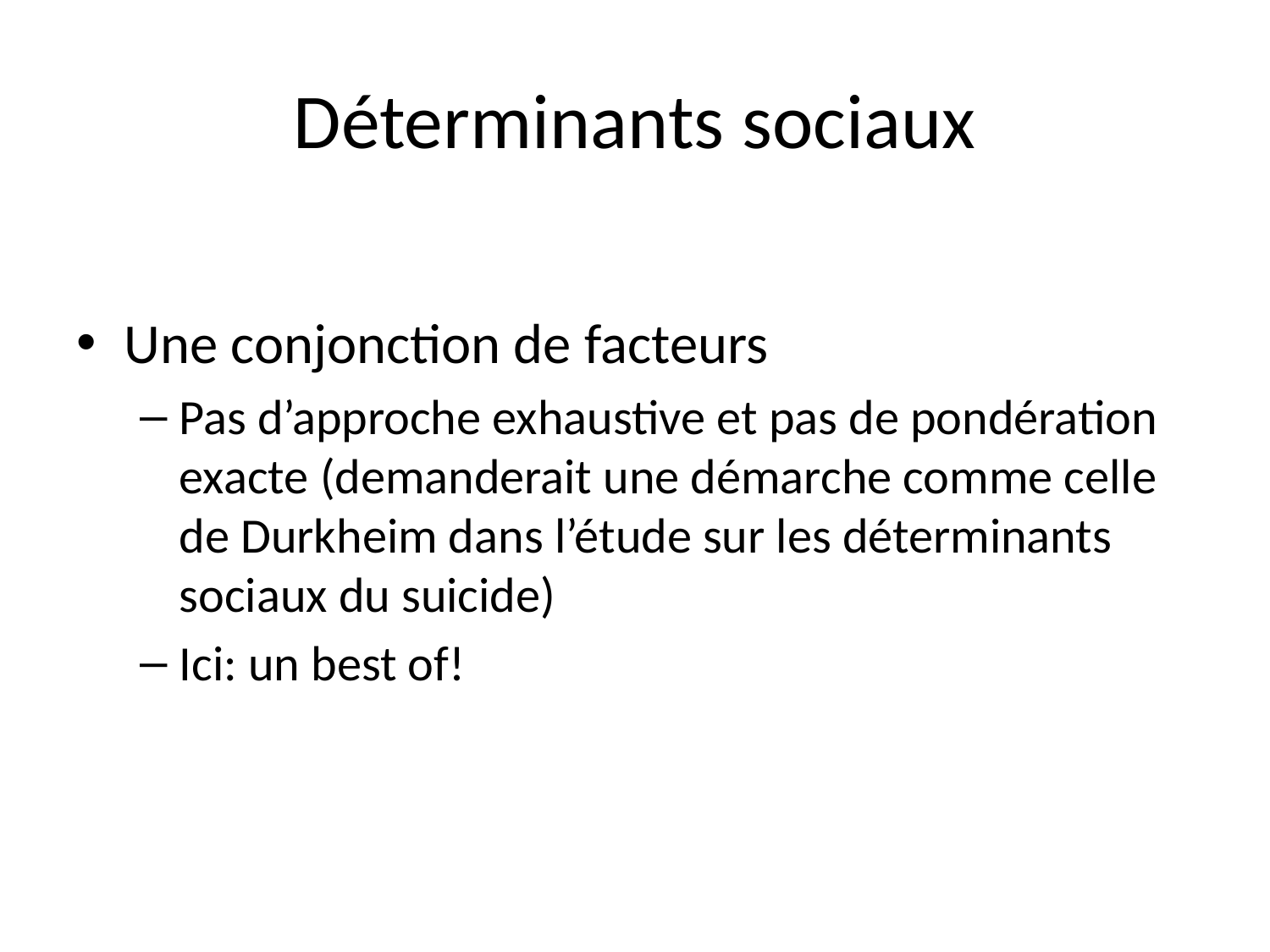

# Déterminants sociaux

Une conjonction de facteurs
Pas d’approche exhaustive et pas de pondération exacte (demanderait une démarche comme celle de Durkheim dans l’étude sur les déterminants sociaux du suicide)
Ici: un best of!